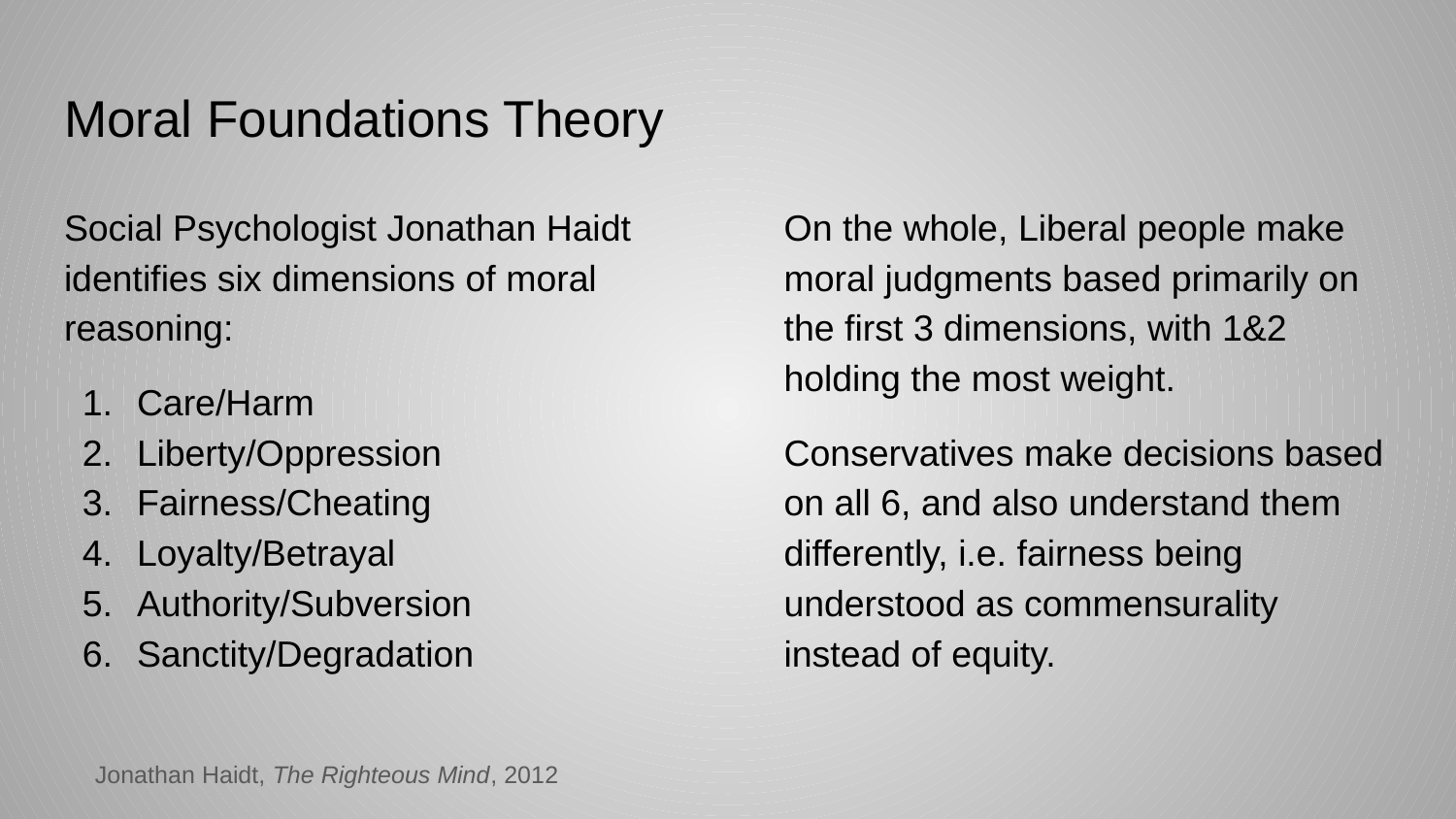

# Moral Foundations Theory
Social Psychologist Jonathan Haidt identifies six dimensions of moral reasoning:
Care/Harm
Liberty/Oppression
Fairness/Cheating
Loyalty/Betrayal
Authority/Subversion
Sanctity/Degradation
On the whole, Liberal people make moral judgments based primarily on the first 3 dimensions, with 1&2 holding the most weight.
Conservatives make decisions based on all 6, and also understand them differently, i.e. fairness being understood as commensurality instead of equity.
Jonathan Haidt, The Righteous Mind, 2012